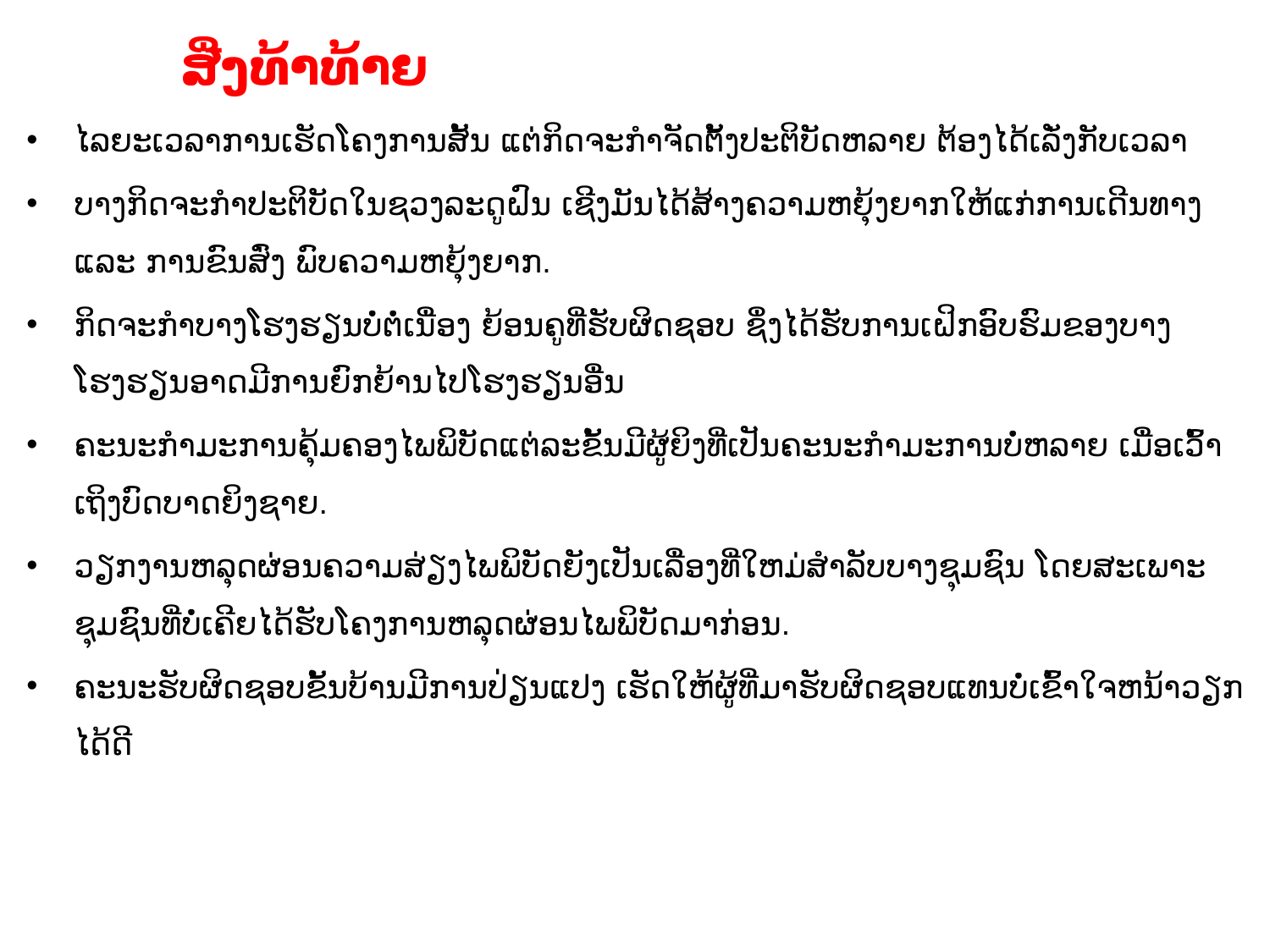

ສີ່ງທ້າທ້າຍ
ໄລຍະເວລາການເຮັດໂຄງການສັ້ນ ແຕ່ກິດຈະກໍາຈັດຕັ້ງປະຕິບັດຫລາຍ ຕ້ອງໄດ້ເລັ່ງກັບເວລາ
ບາງກິດຈະກຳປະຕິບັດໃນຊວງລະດູຝົນ ເຊີງມັນໄດ້ສ້າງຄວາມຫຍຸ້ງຍາກໃຫ້ແກ່ການເດີນທາງ ແລະ ການຂົນສົ່ງ ພົບຄວາມຫຍຸ້ງຍາກ.
ກິດຈະກຳບາງໂຮງຮຽນບໍ່ຕໍ່ເນື່ອງ ຍ້ອນຄູທີ່ຮັບຜິດຊອບ ຊຶ່ງໄດ້ຮັບການເຝິກອົບຮົມຂອງບາງໂຮງຮຽນອາດມີການຍົກຍ້ານໄປໂຮງຮຽນອື່ນ
ຄະນະກໍາມະການຄຸ້ມຄອງໄພພິບັດແຕ່ລະຂັ້ນມີຜູ້ຍິງທີ່ເປັນຄະນະກໍາມະການບໍ່ຫລາຍ ເມື່ອເວົ້າເຖິງບົດບາດຍິງຊາຍ.
ວຽກງານຫລຸດຜ່ອນຄວາມສ່ຽງໄພພິບັດຍັງເປັນເລື່ອງທີ່ໃຫມ່ສຳລັບບາງຊຸມຊົນ ໂດຍສະເພາະຊຸມຊົນທີ່ບໍ່ເຄີຍໄດ້ຮັບໂຄງການຫລຸດຜ່ອນໄພພິບັດມາກ່ອນ.
ຄະນະຮັບຜິດຊອບຂັ້ນບ້ານມີການປ່ຽນແປງ ເຮັດໃຫ້ຜູ້ທີ່ມາຮັບຜິດຊອບແທນບໍ່ເຂົ້າໃຈຫນ້າວຽກໄດ້ດີ